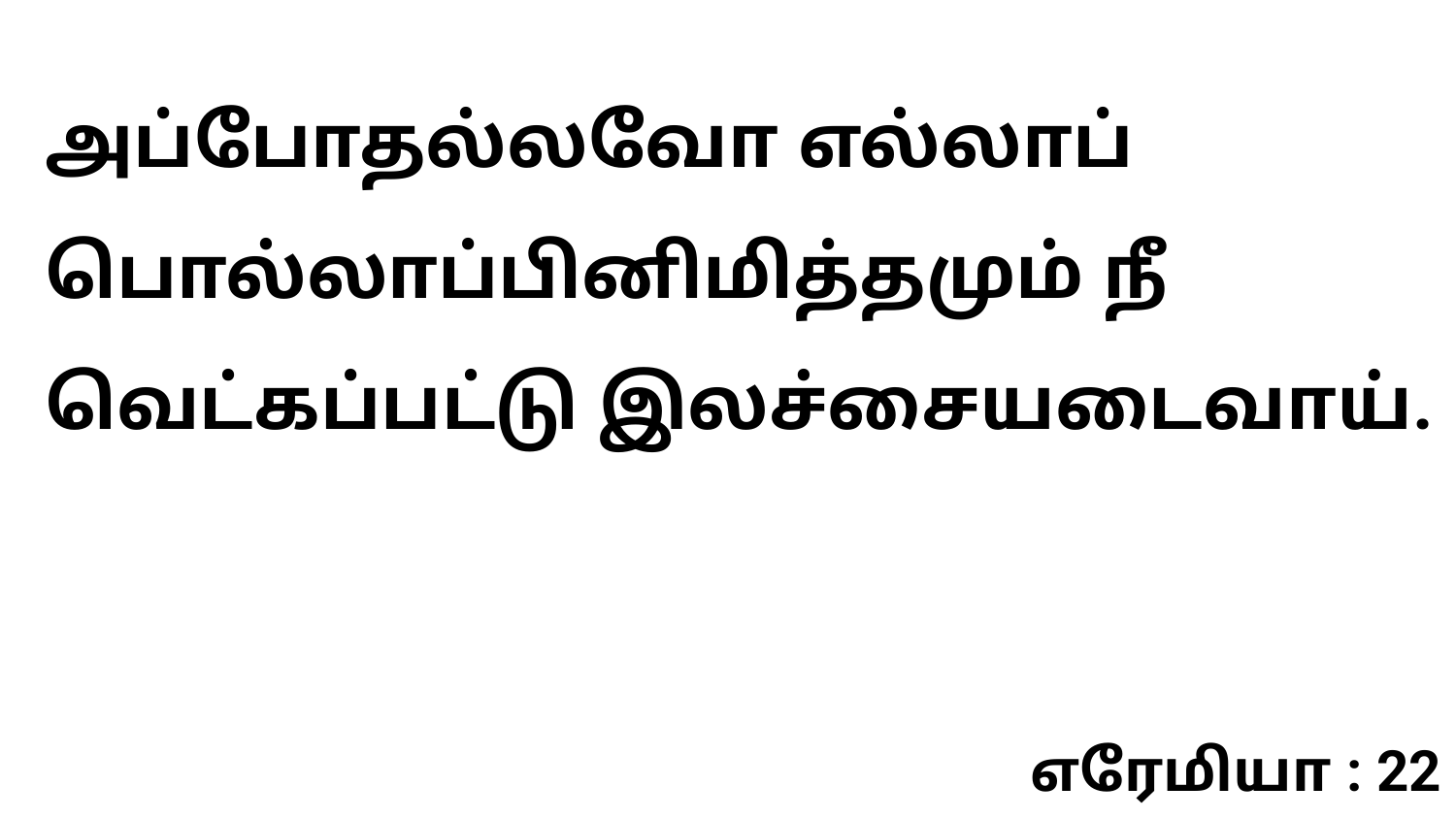

அப்போதல்லவோ எல்லாப் பொல்லாப்பினிமித்தமும் நீ வெட்கப்பட்டு இலச்சையடைவாய்.
எரேமியா : 22